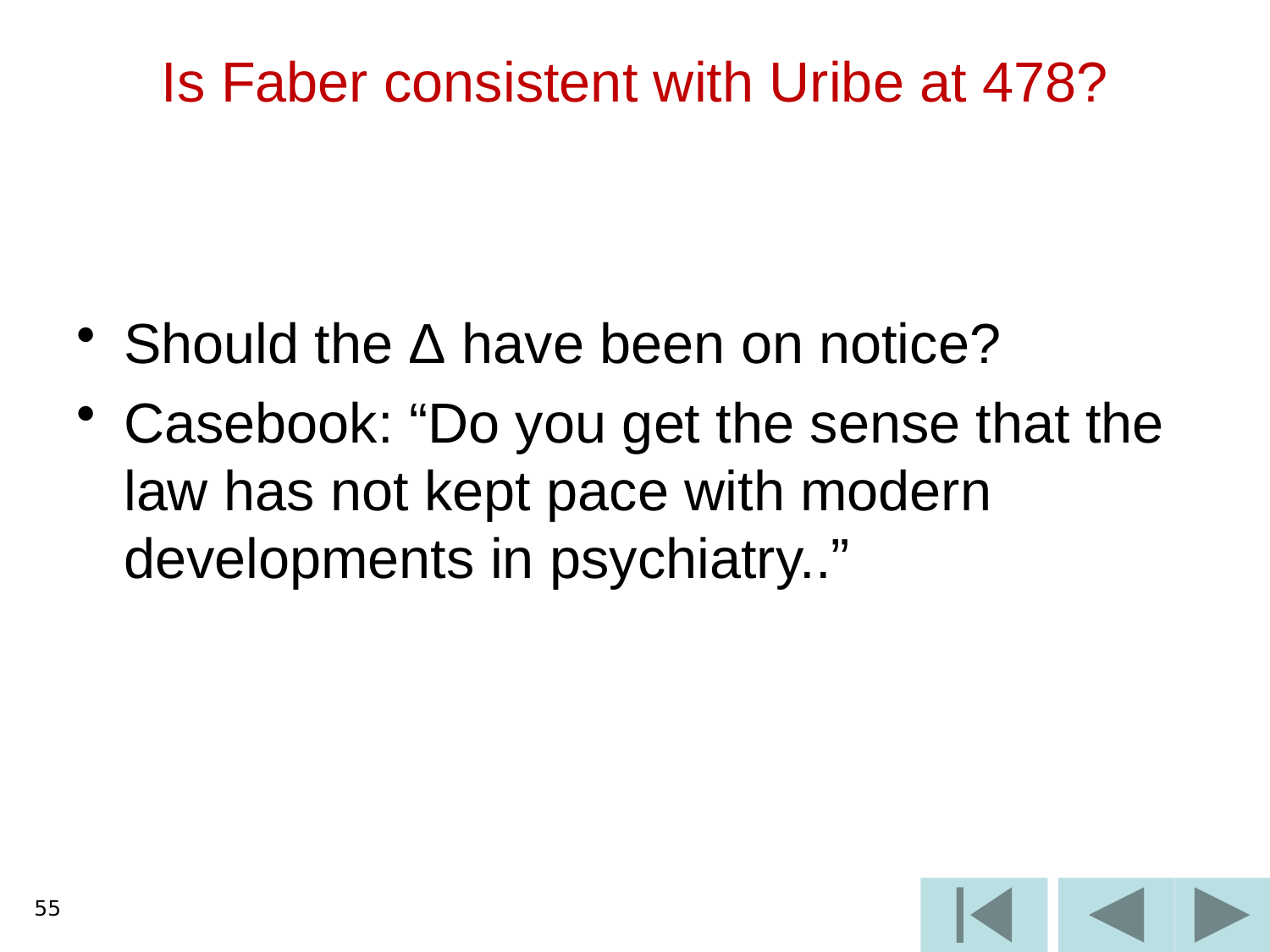

# Is Faber consistent with Uribe at 478?

Should the Δ have been on notice?
Casebook: “Do you get the sense that the law has not kept pace with modern developments in psychiatry..”
55